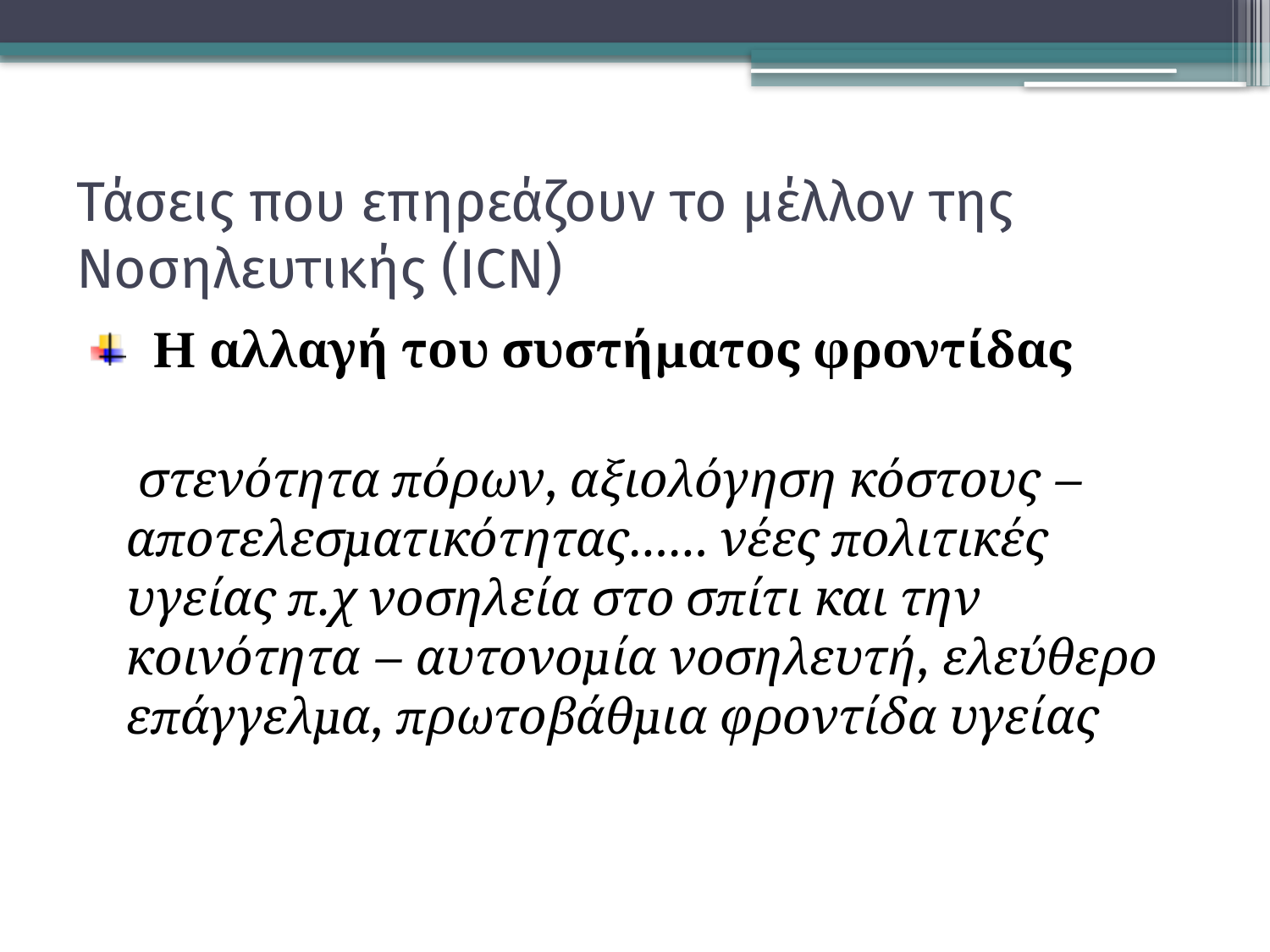

# Τάσεις που επηρεάζουν το μέλλον της Νοσηλευτικής (ICN)
  H αλλαγή του συστήματος φροντίδας

    στενότητα πόρων, αξιολόγηση κόστους –αποτελεσματικότητας…… νέες πολιτικές υγείας π.χ νοσηλεία στο σπίτι και την κοινότητα – αυτονομία νοσηλευτή, ελεύθερο επάγγελμα, πρωτοβάθμια φροντίδα υγείας